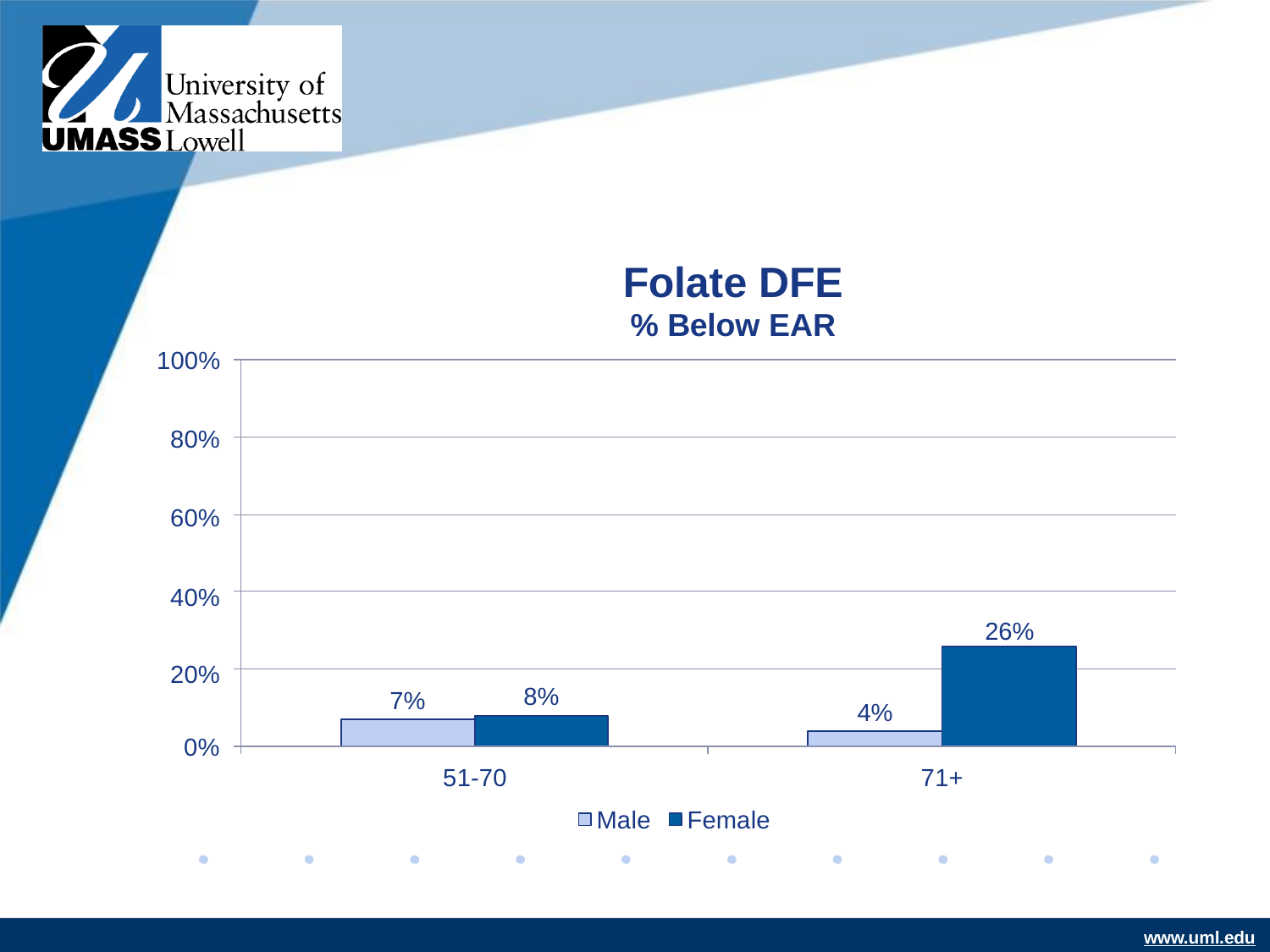

Folate DFE
% Below EAR
100%

80%

60%

40%
26%
20%

8%
7%
4%

0%

51-70
71+
Male
Female

www.uml.edu